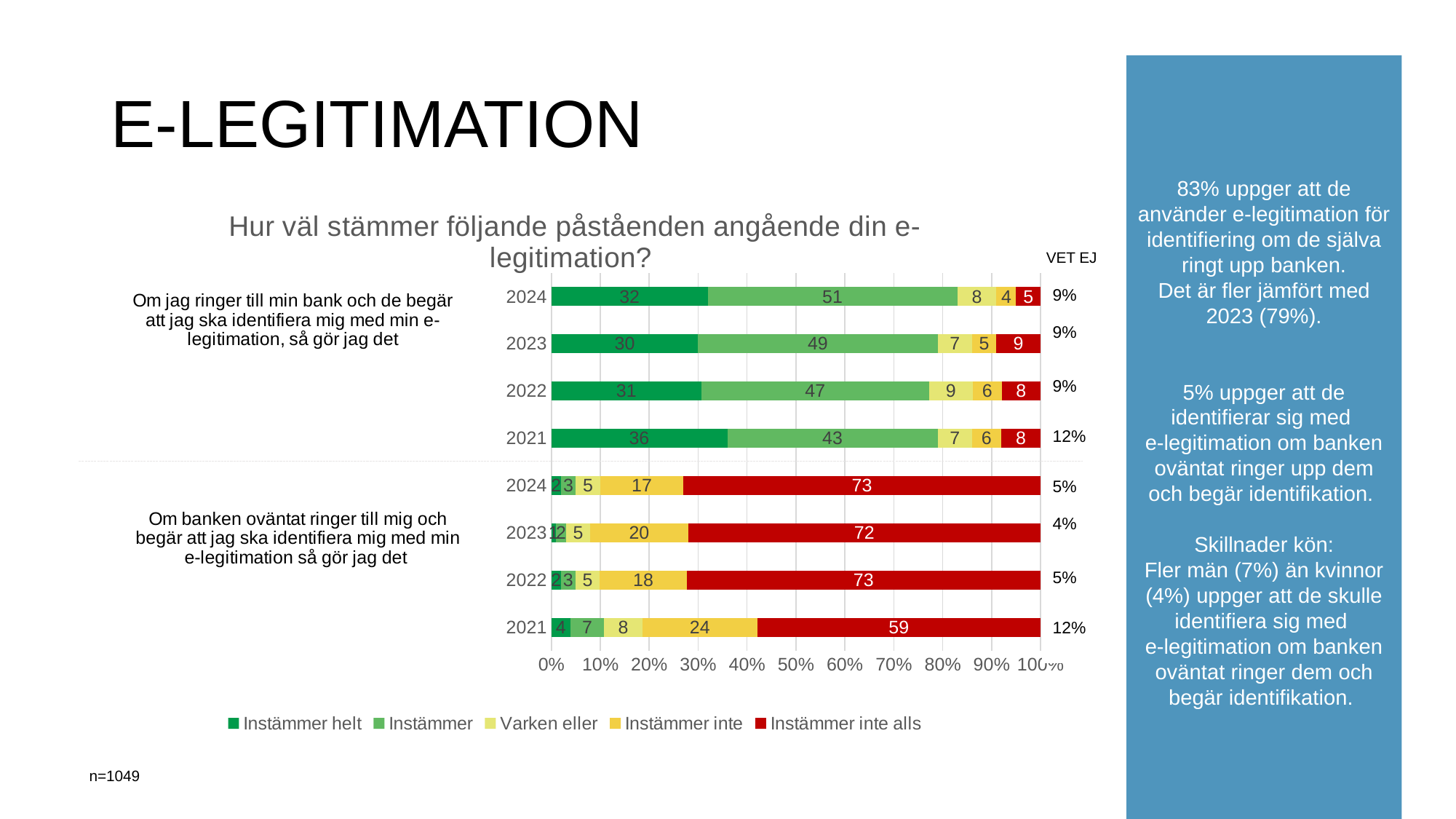

# E-LEGITIMATION

83% uppger att de använder e-legitimation för identifiering om de själva ringt upp banken.
Det är fler jämfört med 2023 (79%).

5% uppger att de identifierar sig med
e-legitimation om banken oväntat ringer upp dem och begär identifikation.

Skillnader kön:
Fler män (7%) än kvinnor (4%) uppger att de skulle identifiera sig med
e-legitimation om banken oväntat ringer dem och begär identifikation.

### Chart: Hur väl stämmer följande påståenden angående din e-legitimation?

| Category | Instämmer helt | Instämmer | Varken eller | Instämmer inte | Instämmer inte alls |
|---|---|---|---|---|---|
| 2021 | 4.0 | 7.0 | 8.0 | 24.0 | 59.0 |
| 2022 | 2.0 | 3.0 | 5.0 | 18.0 | 73.0 |
| 2023 | 1.0 | 2.0 | 5.0 | 20.0 | 72.0 |
| 2024 | 2.0 | 3.0 | 5.0 | 17.0 | 73.0 |
| 2021 | 36.0 | 43.0 | 7.0 | 6.0 | 8.0 |
| 2022 | 31.0 | 47.0 | 9.0 | 6.0 | 8.0 |
| 2023 | 30.0 | 49.0 | 7.0 | 5.0 | 9.0 |
| 2024 | 32.0 | 51.0 | 8.0 | 4.0 | 5.0 |
Vet ej
| 9% 9% |
| --- |
| 9% |
| 12% |
| 5% 4% |
| 5% |
| 12% |
n=1049